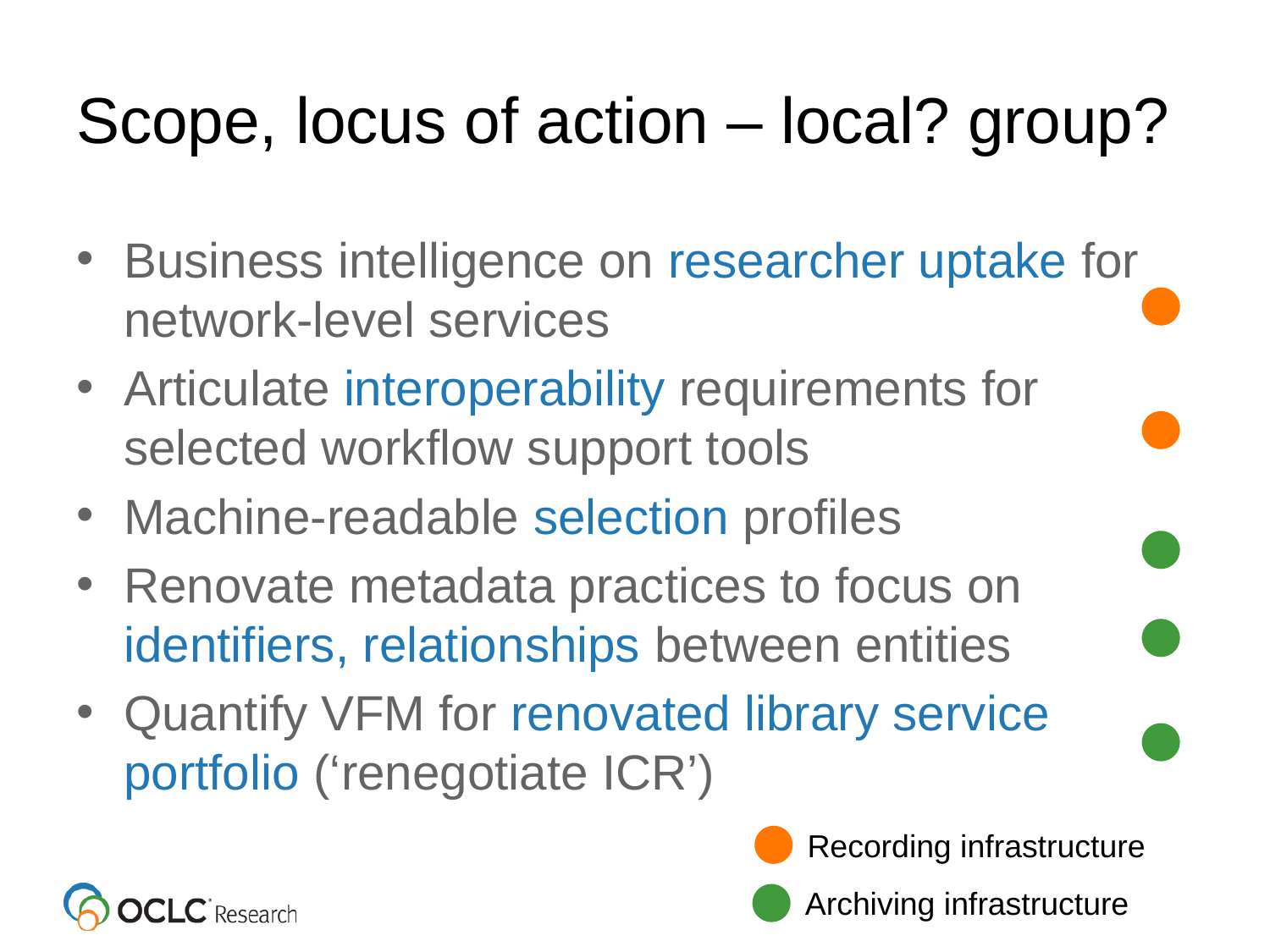

# Scope, locus of action – local? group?
Business intelligence on researcher uptake for network-level services
Articulate interoperability requirements for selected workflow support tools
Machine-readable selection profiles
Renovate metadata practices to focus on identifiers, relationships between entities
Quantify VFM for renovated library service portfolio (‘renegotiate ICR’)

Recording infrastructure

Archiving infrastructure